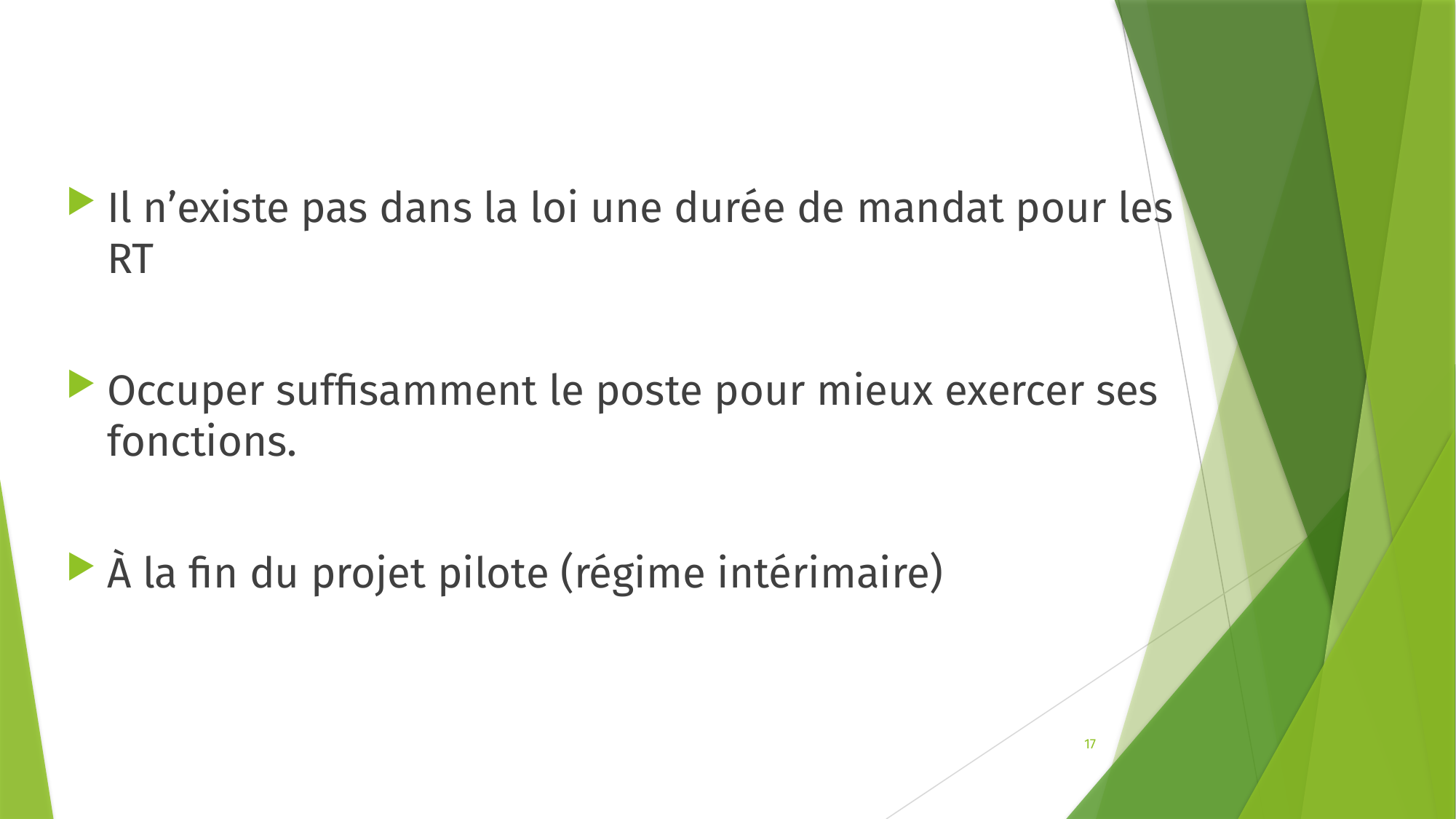

Il n’existe pas dans la loi une durée de mandat pour les RT

Occuper suffisamment le poste pour mieux exercer ses fonctions.

À la fin du projet pilote (régime intérimaire)

17